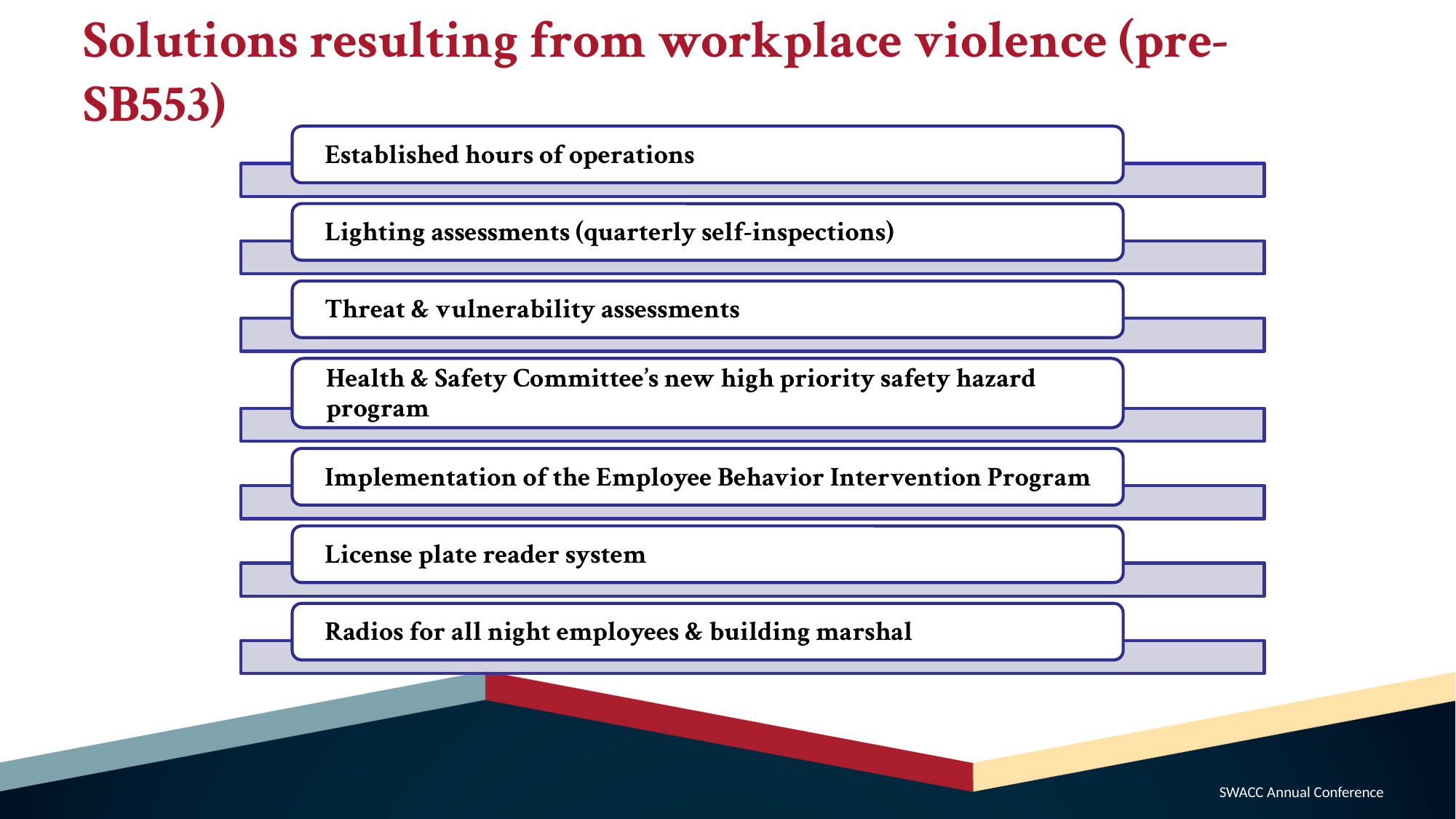

# Solutions resulting from workplace violence (pre-SB553)
Established hours of operations
Lighting assessments (quarterly self-inspections)
Threat & vulnerability assessments
Health & Safety Committee’s new high priority safety hazard program
Implementation of the Employee Behavior Intervention Program
License plate reader system
Radios for all night employees & building marshal